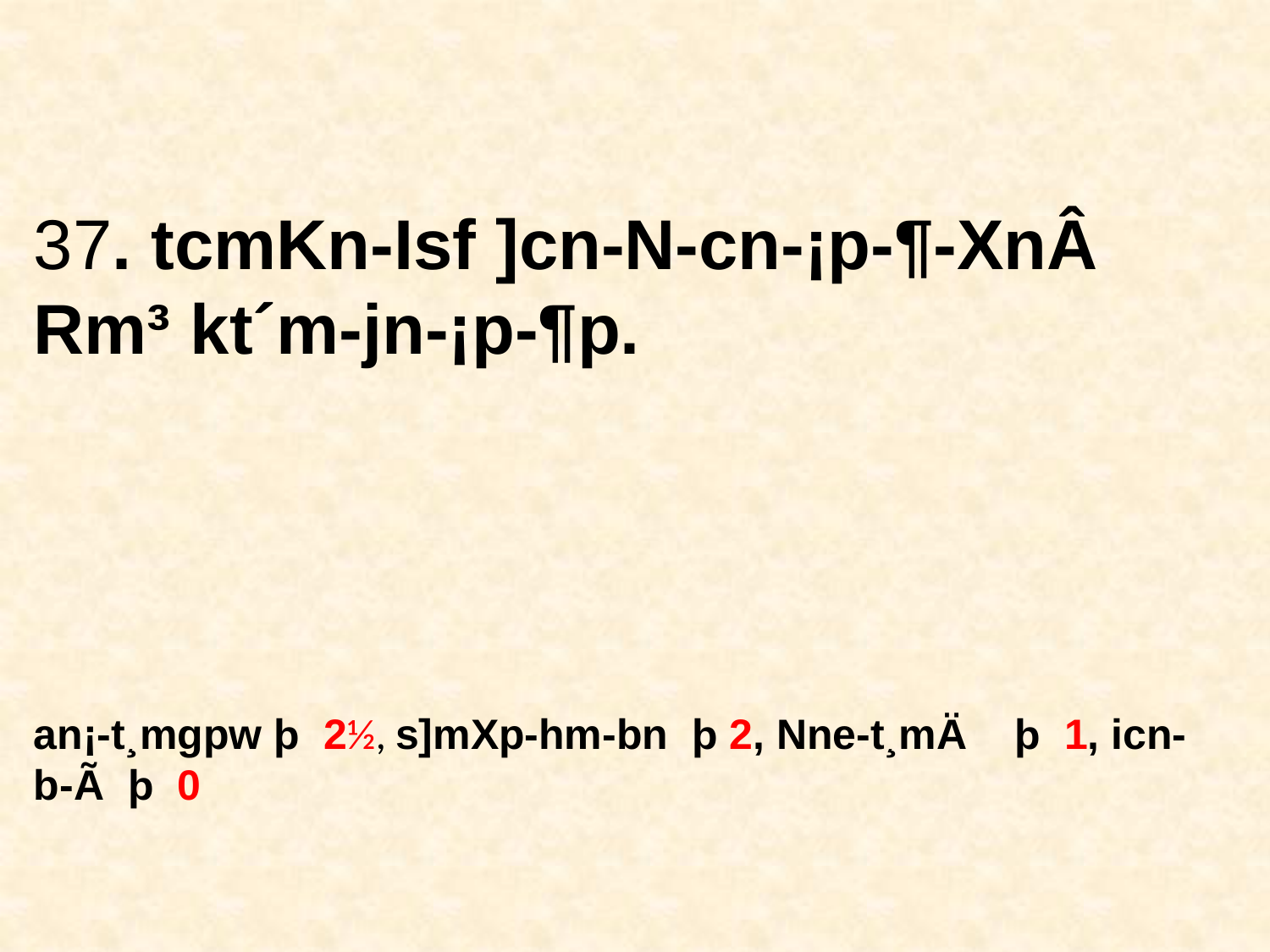

# 37. tcmKn-Isf ]cn-N-cn-¡p-¶-XnÂ Rm³ kt´m-jn-¡p-¶p. an¡-t¸mgpw þ  2½, s]mXp-hm-bn  þ 2, Nne-t¸mÄ    þ  1, icn-b-Ã  þ  0